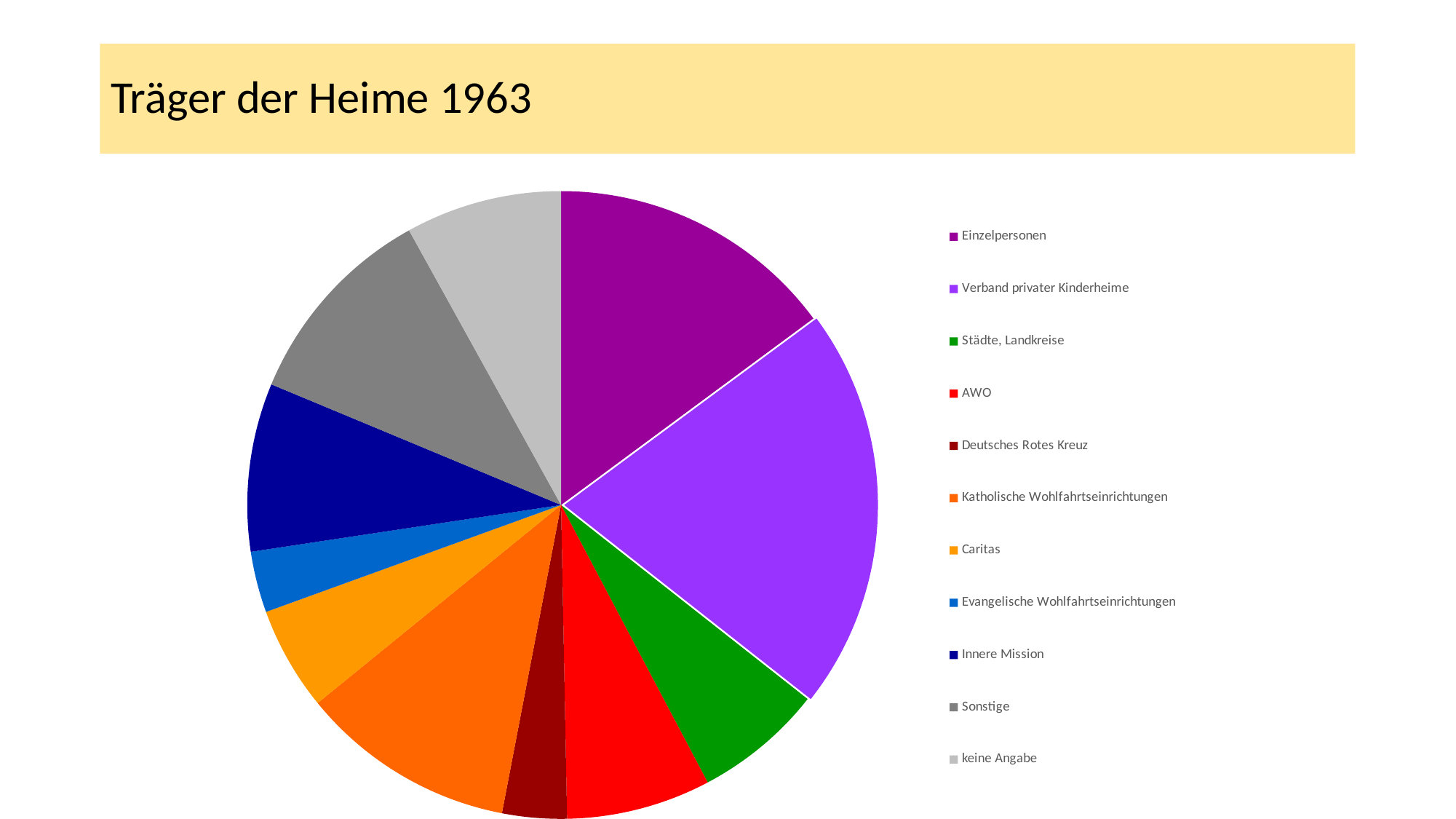

# Träger der Heime 1963

### Chart

| Category | Träger |
|---|---|
| Einzelpersonen | 0.14873140857393002 |
| Verband privater Kinderheime | 0.207349081364831 |
| Städte, Landkreise | 0.06649168853893288 |
| AWO  | 0.07436570428696412 |
| Deutsches Rotes Kreuz | 0.03324584426946646 |
| Katholische Wohlfahrtseinrichtungen | 0.11111111111111127 |
| Caritas | 0.053368328958880565 |
| Evangelische Wohlfahrtseinrichtungen | 0.03149606299212601 |
| Innere Mission | 0.08661417322834657 |
| Sonstige | 0.10673665791776096 |
| keine Angabe | 0.08048993875765528 |